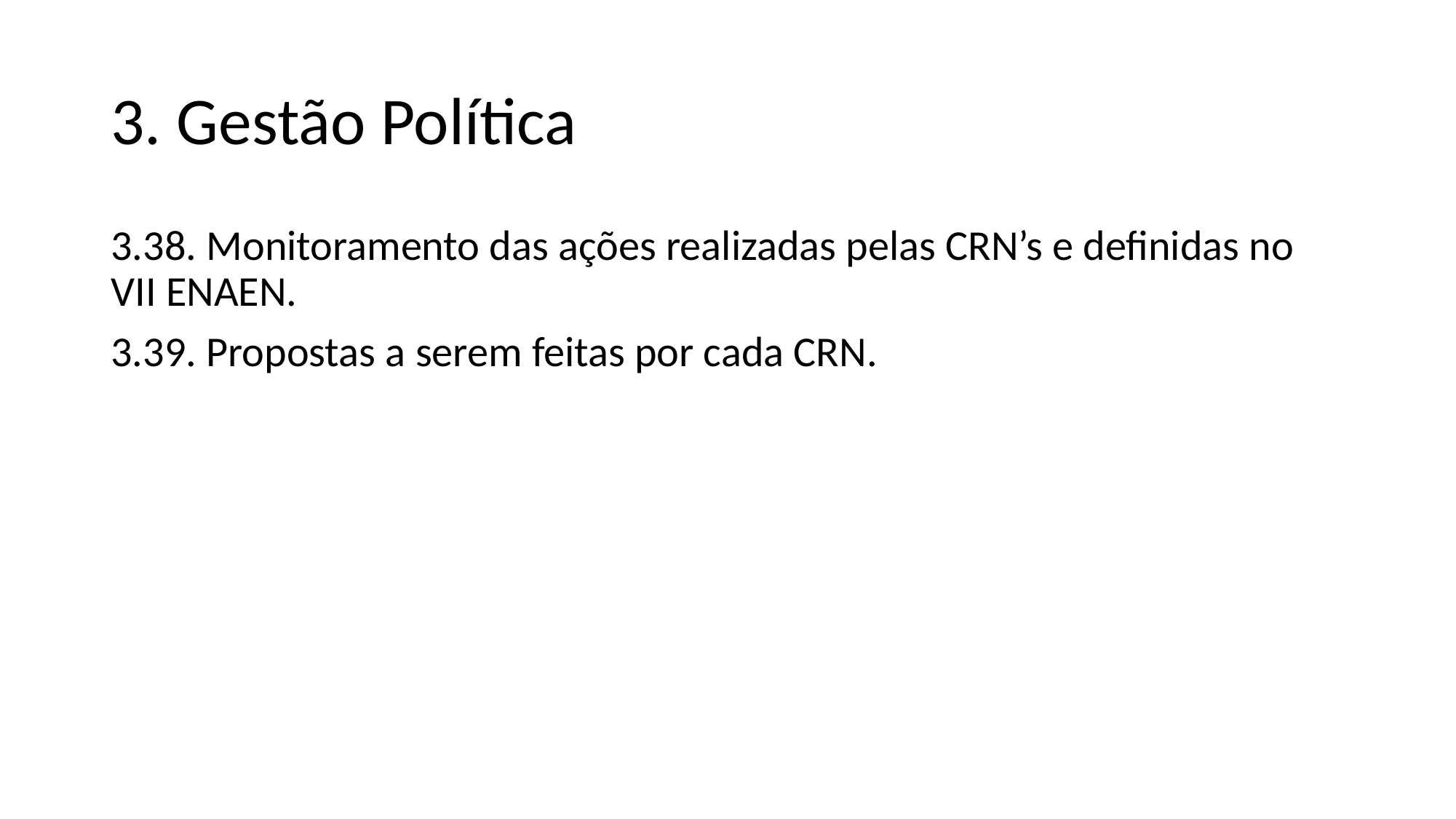

# 3. Gestão Política
3.38. Monitoramento das ações realizadas pelas CRN’s e definidas no VII ENAEN.
3.39. Propostas a serem feitas por cada CRN.